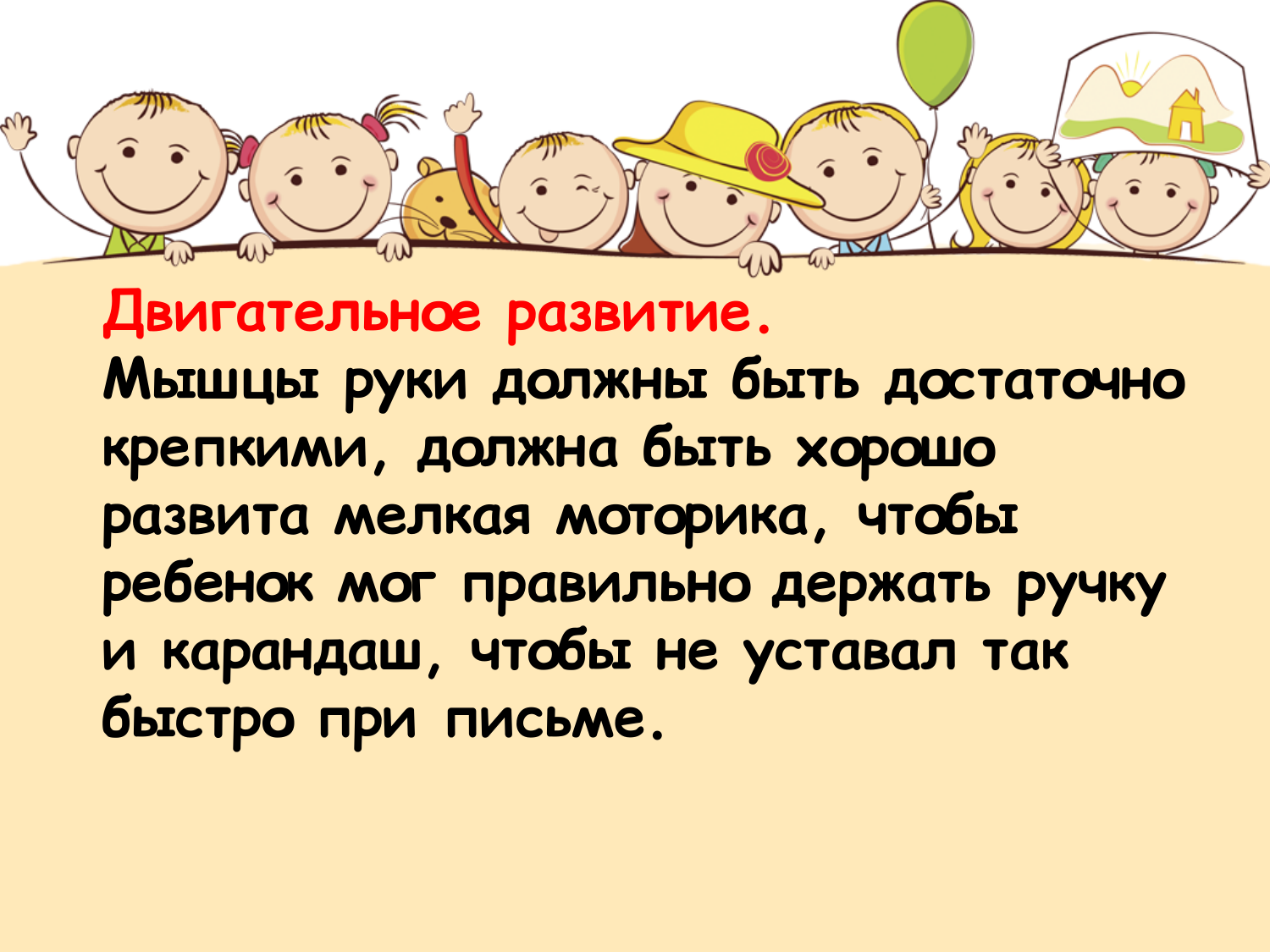

Двигательное развитие.
Мышцы руки должны быть достаточно крепкими, должна быть хорошо развита мелкая моторика, чтобы ребенок мог правильно держать ручку и карандаш, чтобы не уставал так быстро при письме.